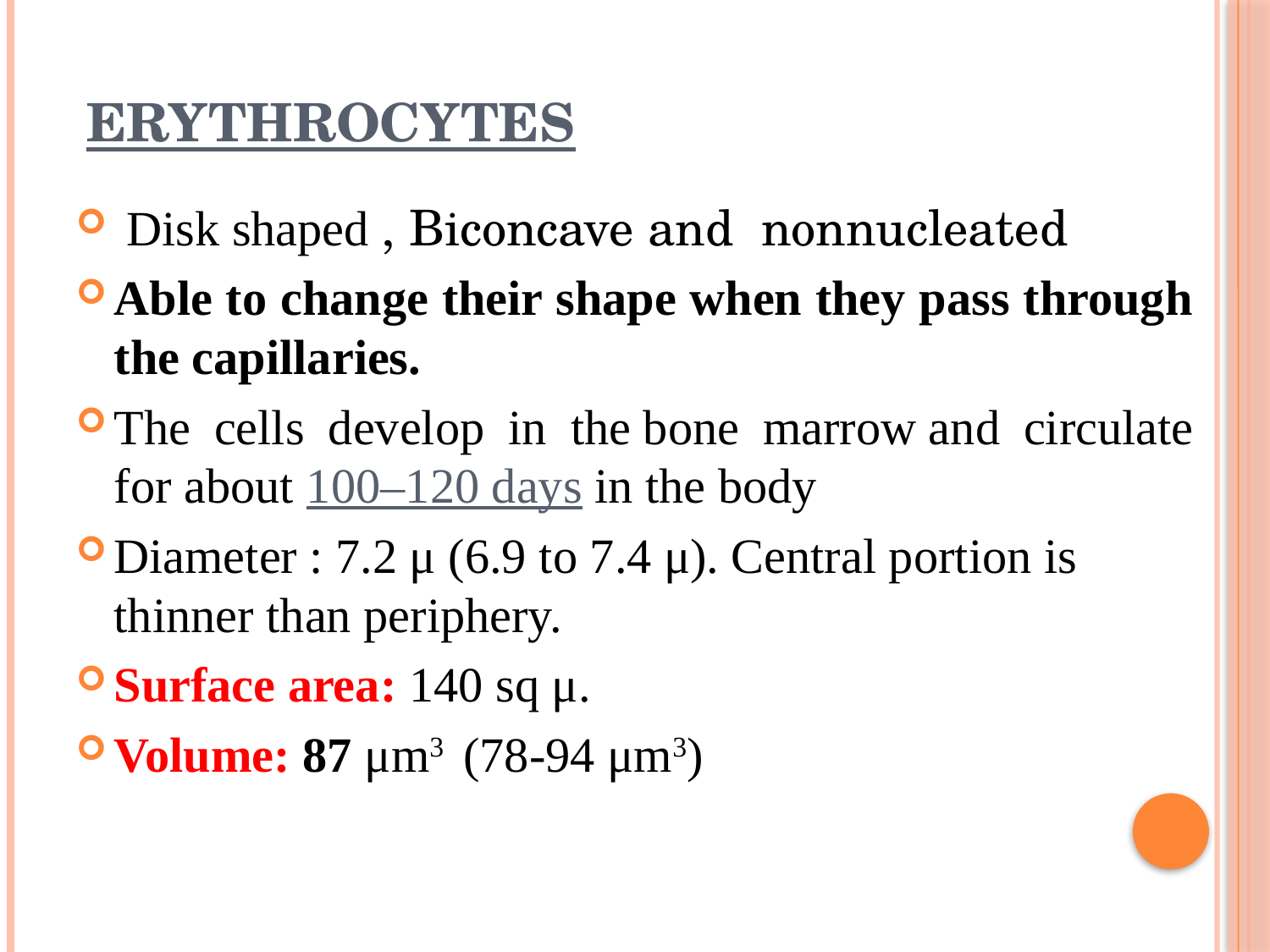

# Erythrocytes
 Disk shaped , Biconcave and  nonnucleated
Able to change their shape when they pass through the capillaries.
The cells develop in the bone marrow and circulate for about 100–120 days in the body
Diameter : 7.2 μ (6.9 to 7.4 μ). Central portion is thinner than periphery.
Surface area: 140 sq μ.
Volume: 87 μm3  (78-94 μm3)